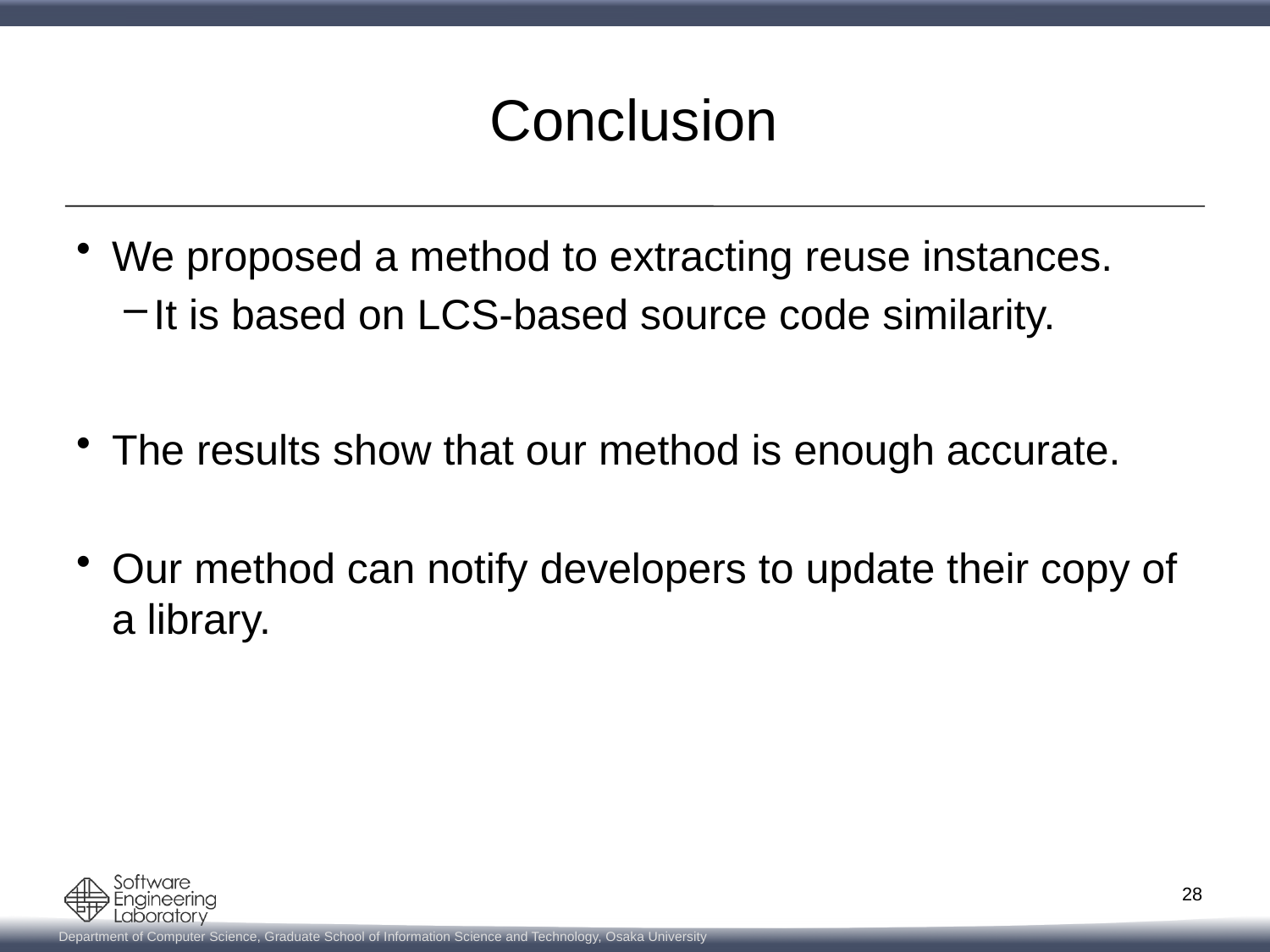

# Conclusion
We proposed a method to extracting reuse instances.
It is based on LCS-based source code similarity.

The results show that our method is enough accurate.

Our method can notify developers to update their copy of a library.
28